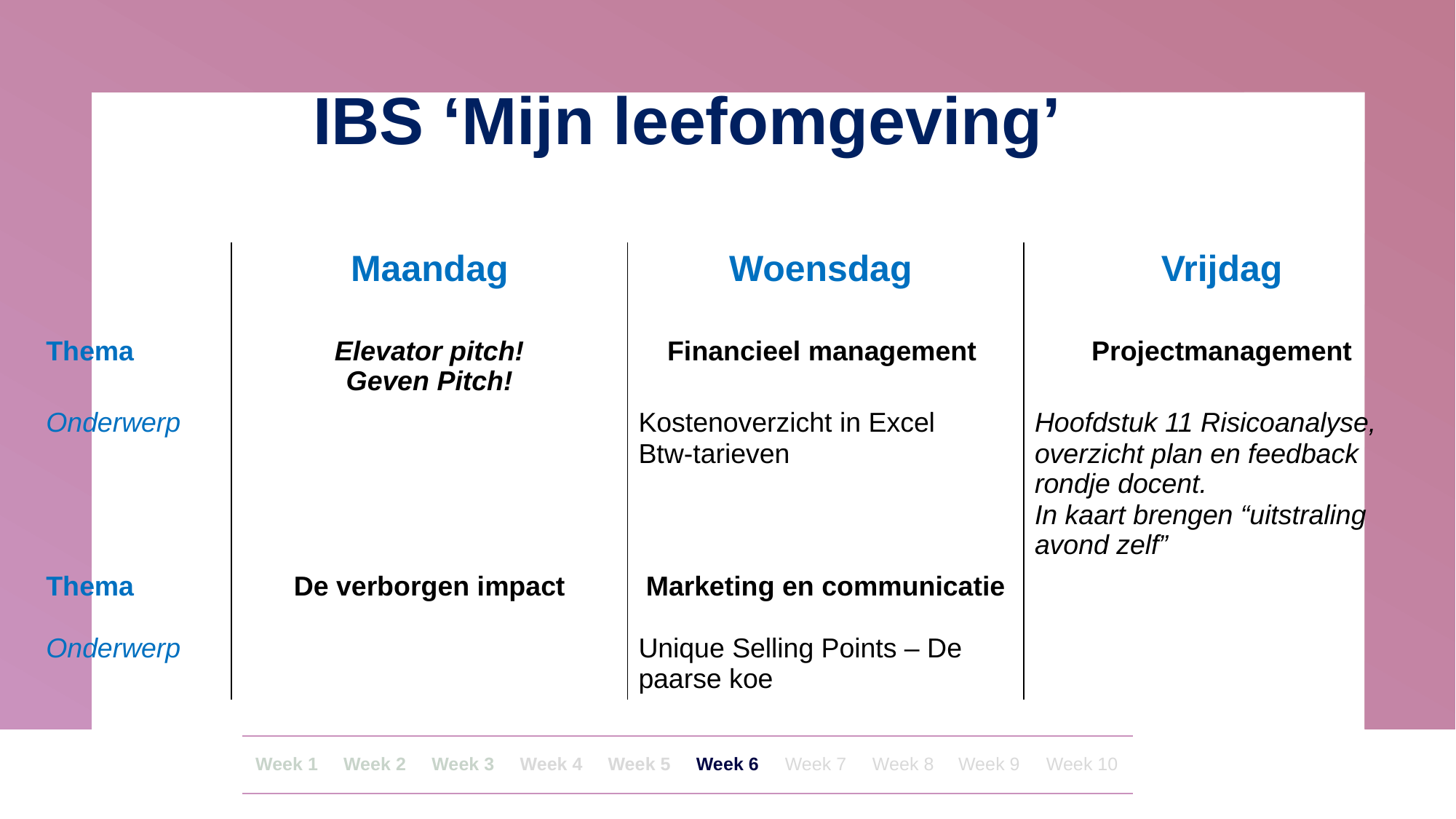

IBS ‘Mijn leefomgeving’
|  | Maandag | Woensdag | Vrijdag |
| --- | --- | --- | --- |
| Thema | Elevator pitch! Geven Pitch! | Financieel management | Projectmanagement |
| Onderwerp |  | Kostenoverzicht in Excel Btw-tarieven | Hoofdstuk 11 Risicoanalyse, overzicht plan en feedback rondje docent. In kaart brengen “uitstraling avond zelf” |
| Thema | De verborgen impact | Marketing en communicatie |  |
| Onderwerp |  | Unique Selling Points – De paarse koe |  |
| Week 1 | Week 2 | Week 3 | Week 4 | Week 5 | Week 6 | Week 7 | Week 8 | Week 9 | Week 10 |
| --- | --- | --- | --- | --- | --- | --- | --- | --- | --- |